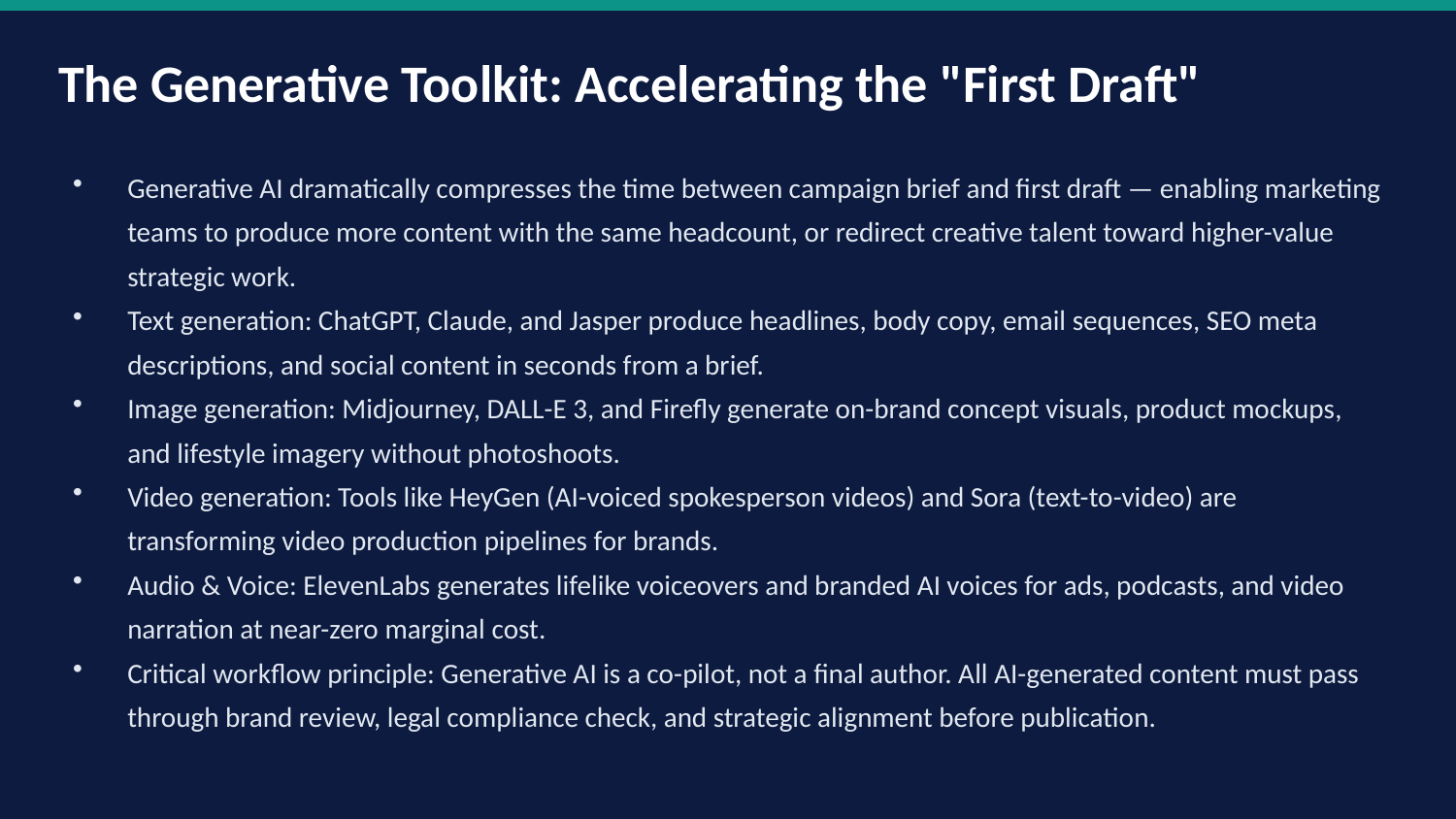

The Generative Toolkit: Accelerating the "First Draft"
Generative AI dramatically compresses the time between campaign brief and first draft — enabling marketing teams to produce more content with the same headcount, or redirect creative talent toward higher-value strategic work.
Text generation: ChatGPT, Claude, and Jasper produce headlines, body copy, email sequences, SEO meta descriptions, and social content in seconds from a brief.
Image generation: Midjourney, DALL-E 3, and Firefly generate on-brand concept visuals, product mockups, and lifestyle imagery without photoshoots.
Video generation: Tools like HeyGen (AI-voiced spokesperson videos) and Sora (text-to-video) are transforming video production pipelines for brands.
Audio & Voice: ElevenLabs generates lifelike voiceovers and branded AI voices for ads, podcasts, and video narration at near-zero marginal cost.
Critical workflow principle: Generative AI is a co-pilot, not a final author. All AI-generated content must pass through brand review, legal compliance check, and strategic alignment before publication.